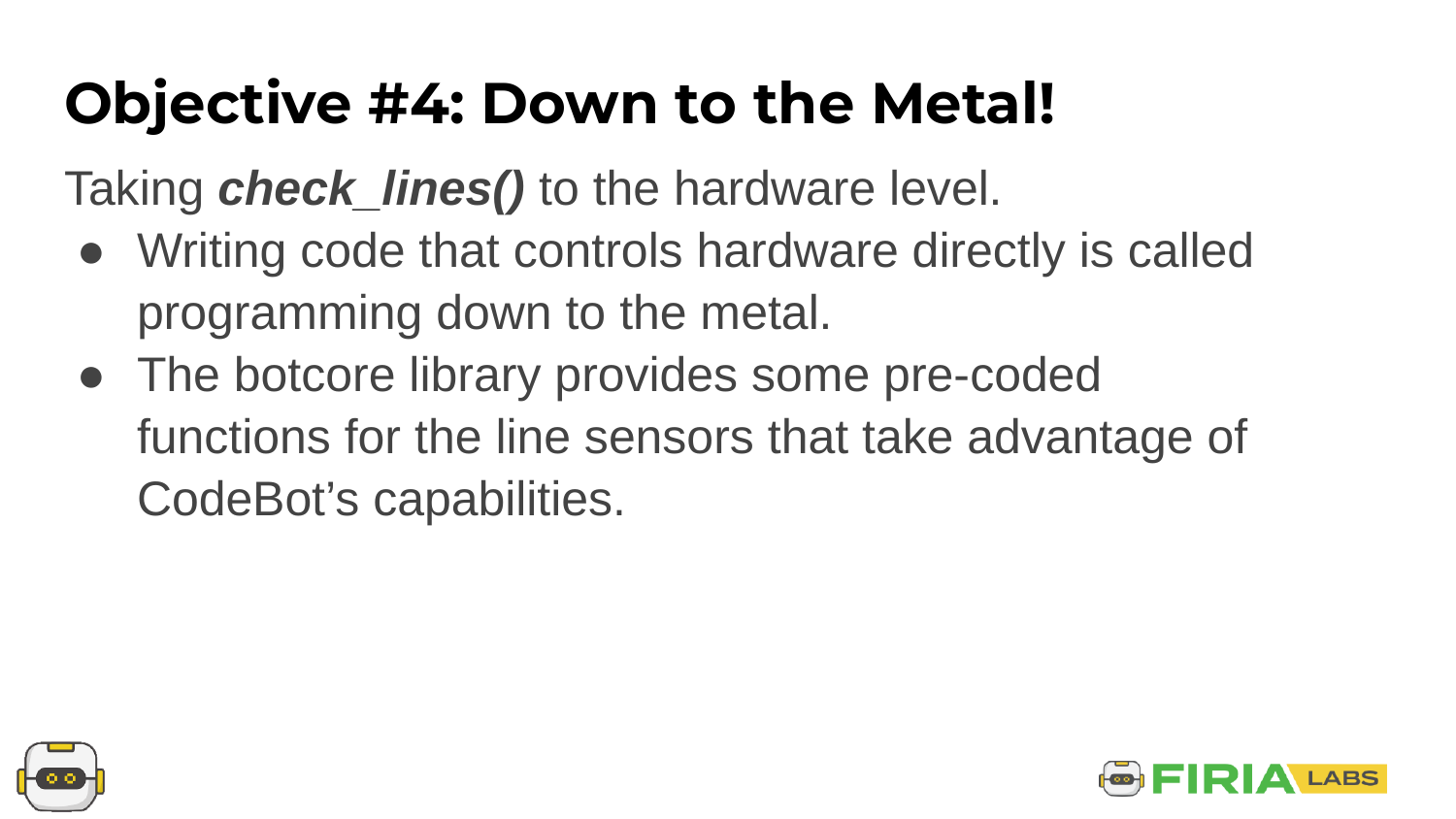

# Objective #4: Down to the Metal!
Taking check_lines() to the hardware level.
Writing code that controls hardware directly is called programming down to the metal.
The botcore library provides some pre-coded functions for the line sensors that take advantage of CodeBot’s capabilities.